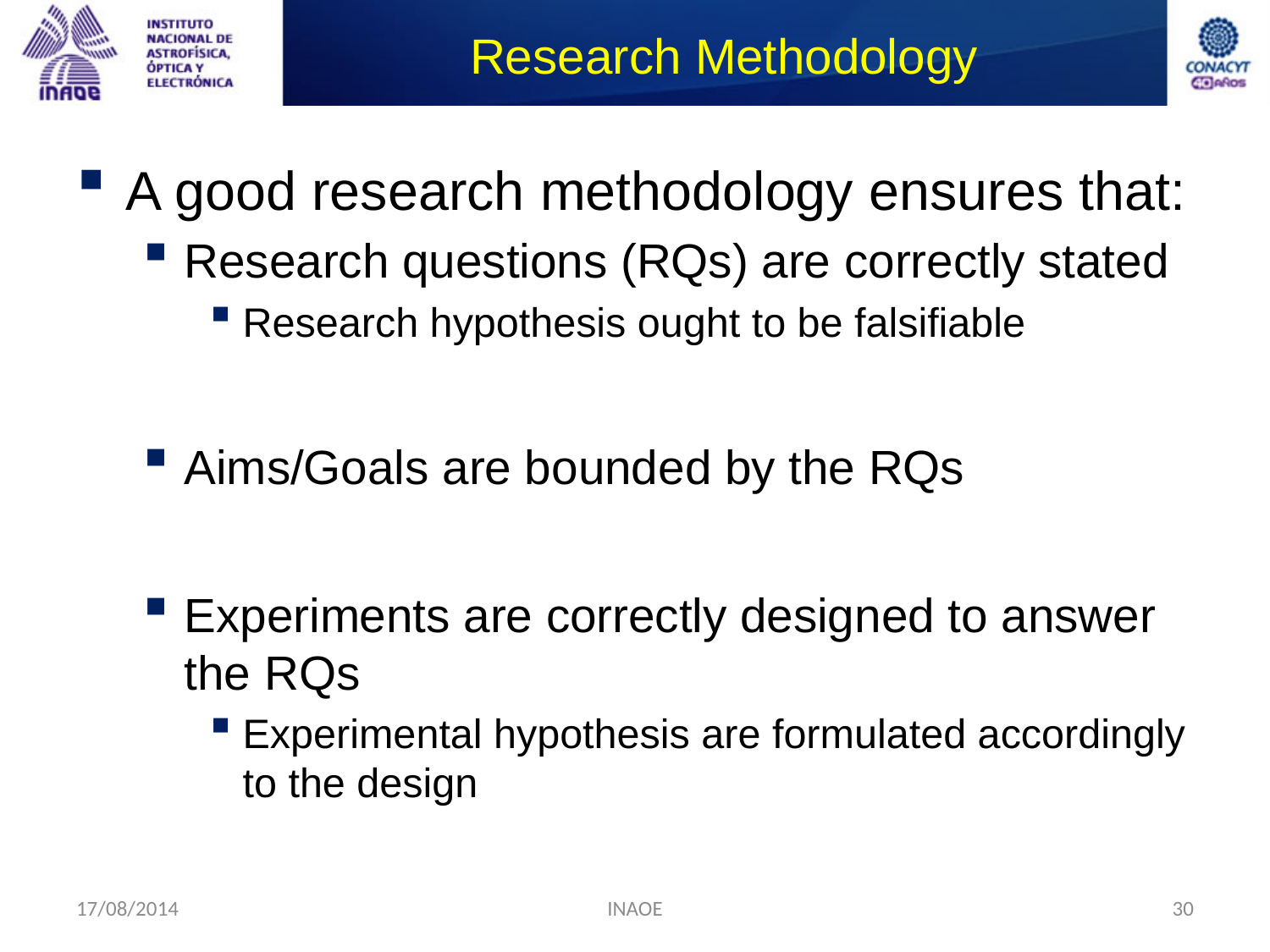

# Research Methodology
A good research methodology ensures that:
Research questions (RQs) are correctly stated
Research hypothesis ought to be falsifiable

Aims/Goals are bounded by the RQs

Experiments are correctly designed to answer the RQs
Experimental hypothesis are formulated accordingly to the design
17/08/2014
INAOE
30